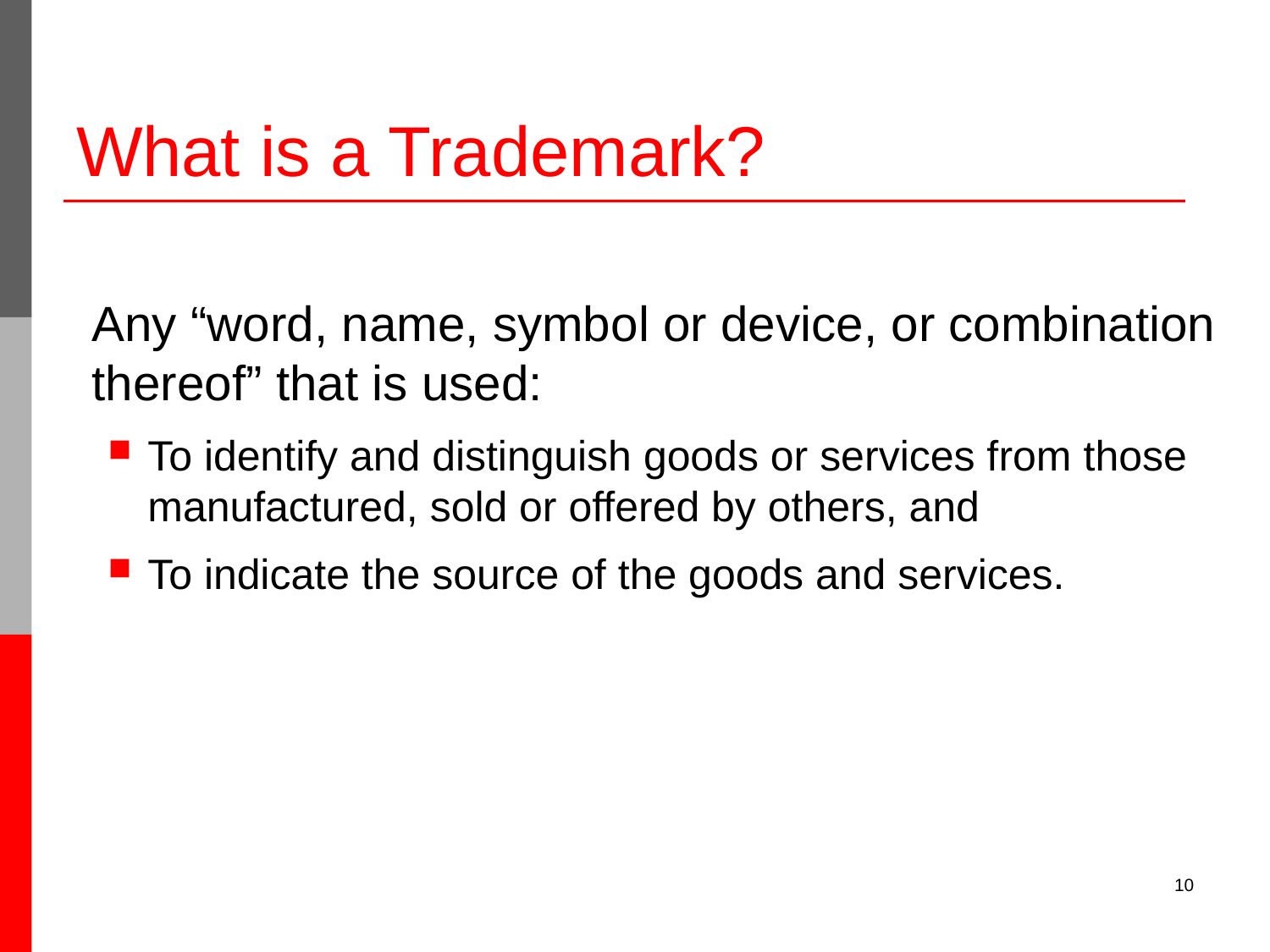

# What is a Trademark?
	Any “word, name, symbol or device, or combination thereof” that is used:
To identify and distinguish goods or services from those manufactured, sold or offered by others, and
To indicate the source of the goods and services.

10